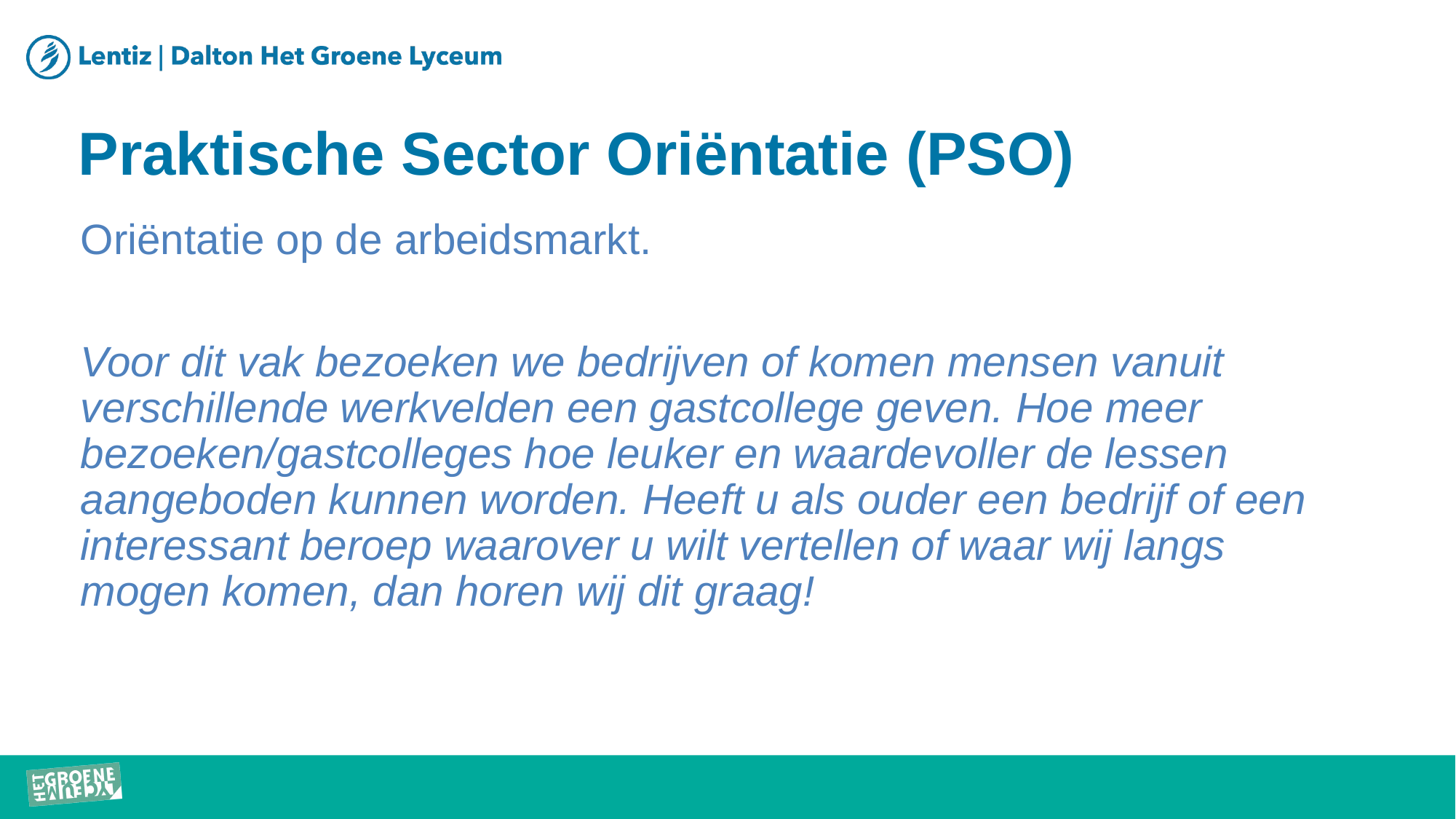

# Praktische Sector Oriëntatie (PSO)
Oriëntatie op de arbeidsmarkt.

Voor dit vak bezoeken we bedrijven of komen mensen vanuit verschillende werkvelden een gastcollege geven. Hoe meer bezoeken/gastcolleges hoe leuker en waardevoller de lessen aangeboden kunnen worden. Heeft u als ouder een bedrijf of een interessant beroep waarover u wilt vertellen of waar wij langs mogen komen, dan horen wij dit graag!